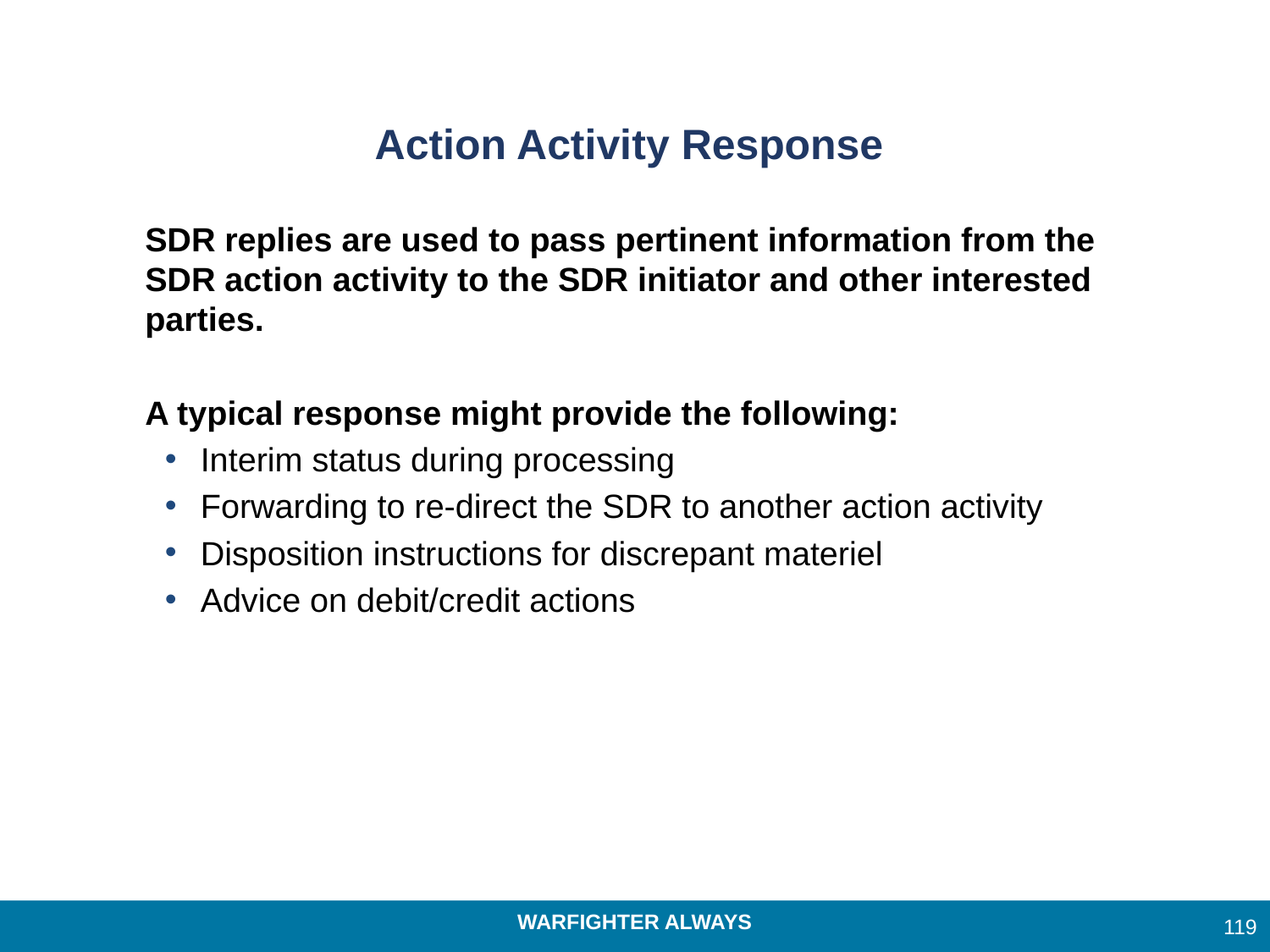

# Action Activity Response
SDR replies are used to pass pertinent information from the SDR action activity to the SDR initiator and other interested parties.

A typical response might provide the following:
Interim status during processing
Forwarding to re-direct the SDR to another action activity
Disposition instructions for discrepant materiel
Advice on debit/credit actions